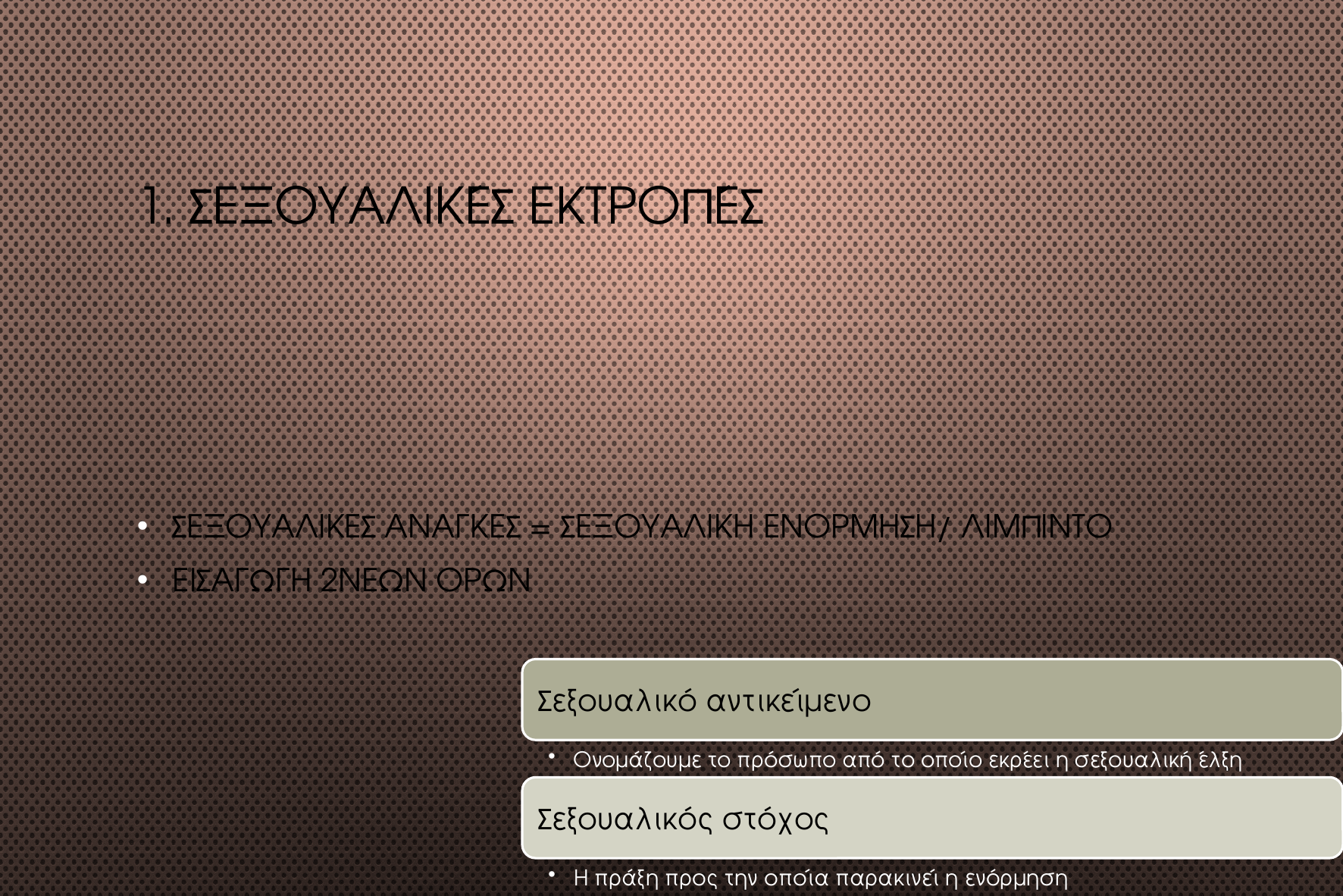

# 1. Σεξουαλικές εκτροπές
Σεξουαλικεσ αναγκεσ = σεξουαλικη ενορμηση/ λιμπιντο
Εισαγωγη 2νεων ορων
Σεξουαλικό αντικείμενο
Ονομάζουμε το πρόσωπο από το οποίο εκρέει η σεξουαλική έλξη
Σεξουαλικός στόχος
Η πράξη προς την οποία παρακινεί η ενόρμηση